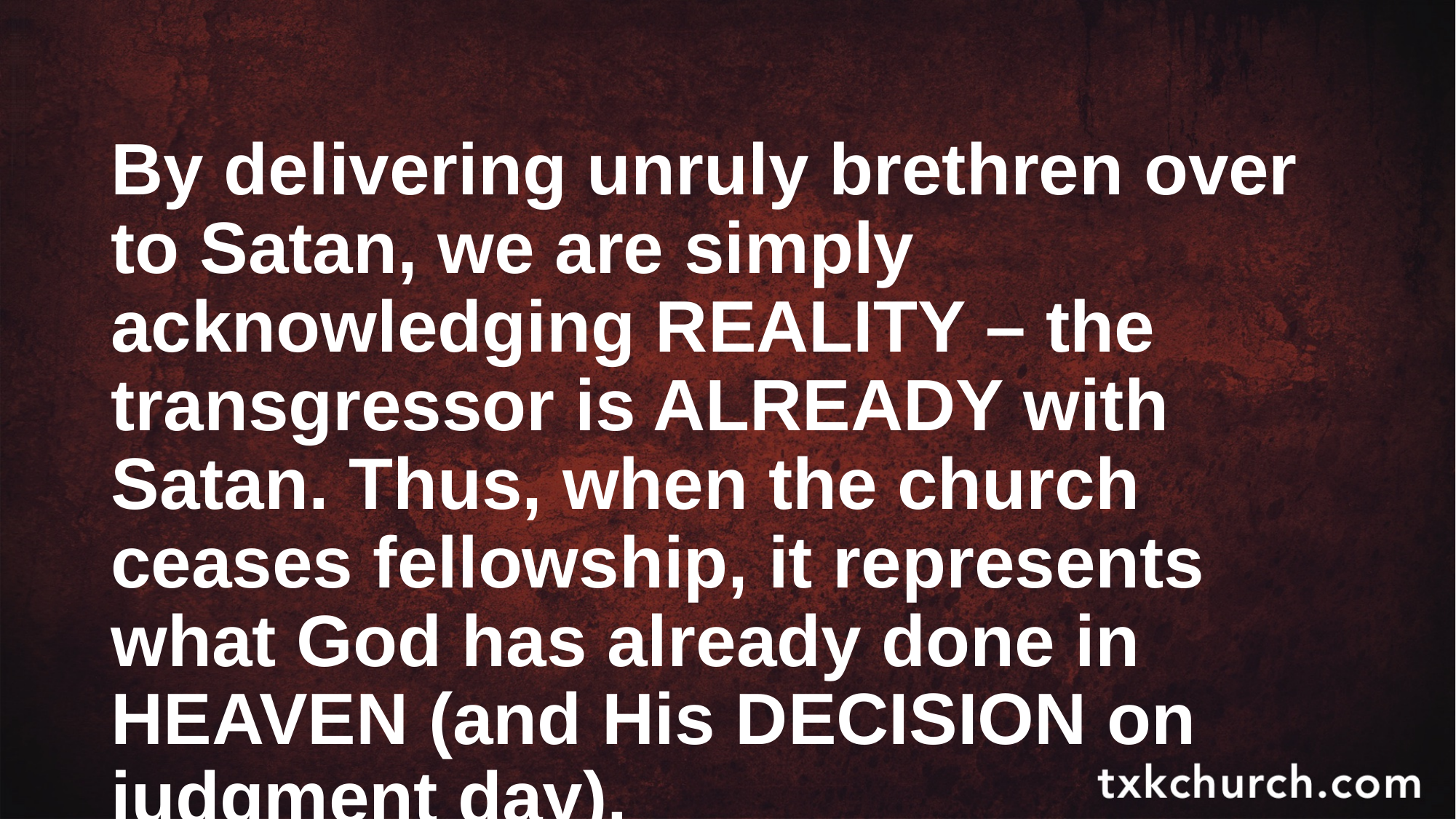

By delivering unruly brethren over to Satan, we are simply acknowledging REALITY – the transgressor is ALREADY with Satan. Thus, when the church ceases fellowship, it represents what God has already done in HEAVEN (and His DECISION on judgment day).